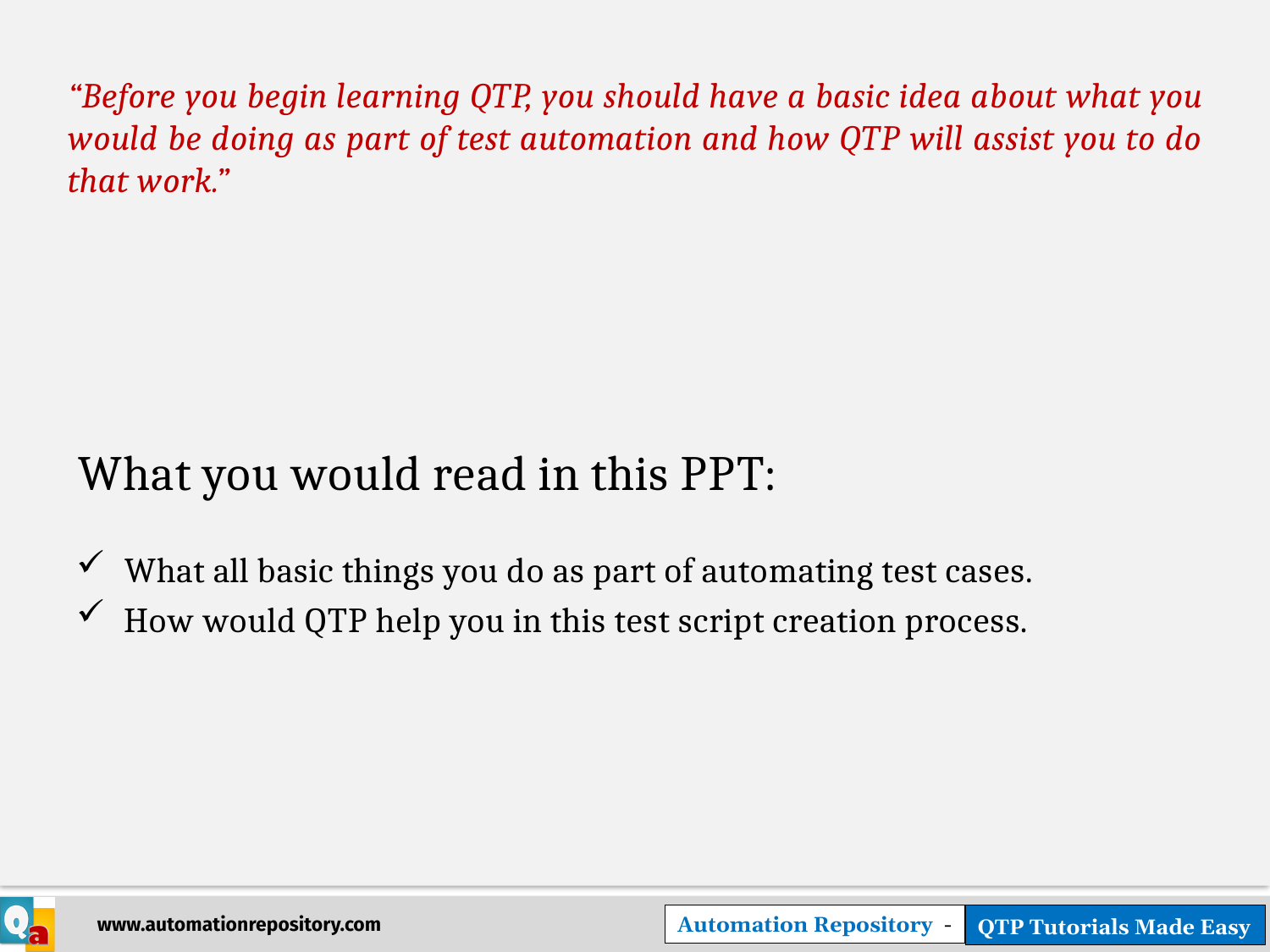

“Before you begin learning QTP, you should have a basic idea about what you would be doing as part of test automation and how QTP will assist you to do that work.”
# What you would read in this PPT:
What all basic things you do as part of automating test cases.
How would QTP help you in this test script creation process.